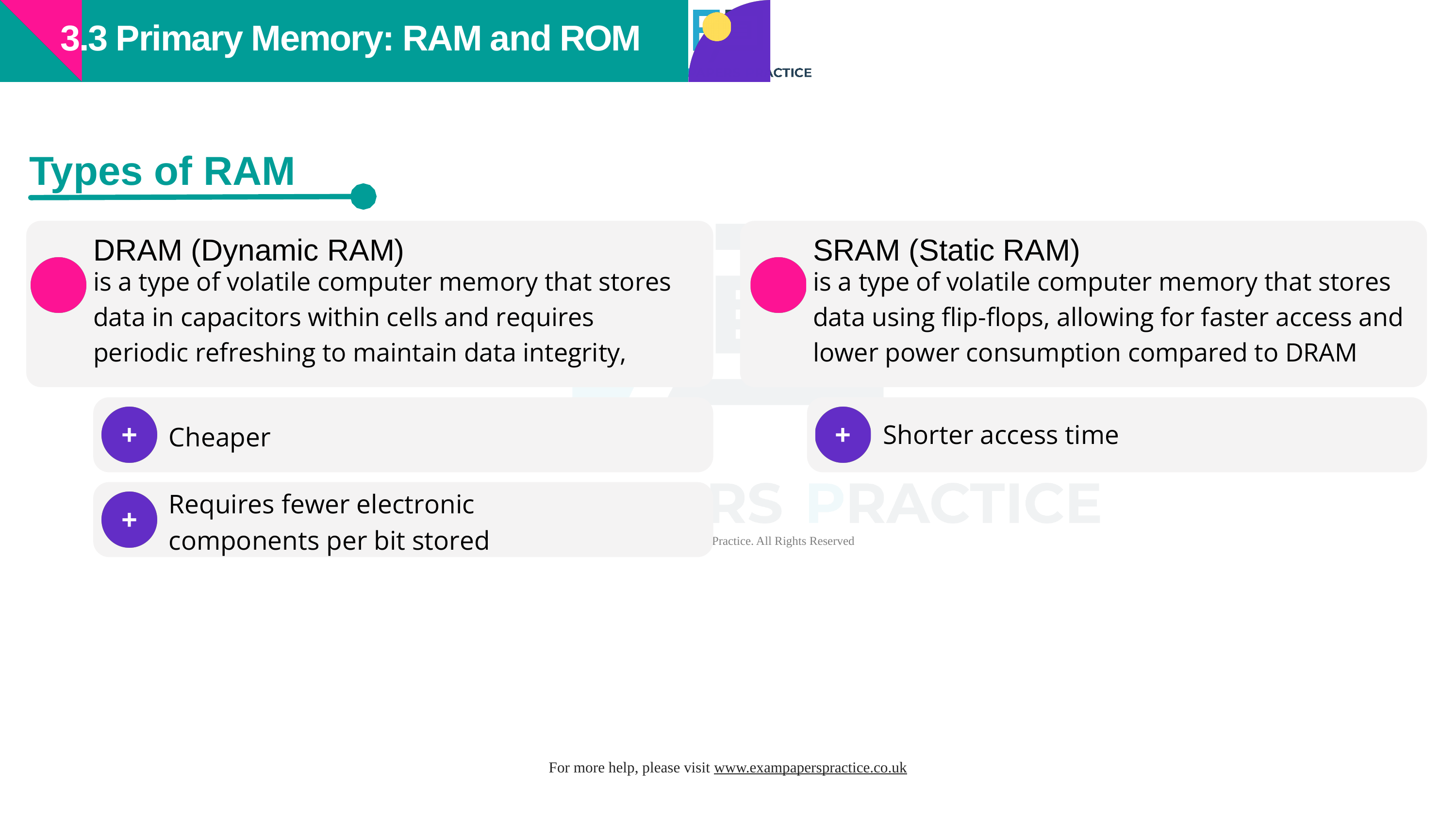

3.3 Primary Memory: RAM and ROM
Types of RAM

DRAM (Dynamic RAM)
SRAM (Static RAM)

is a type of volatile computer memory that stores data in capacitors within cells and requires periodic refreshing to maintain data integrity,
is a type of volatile computer memory that stores data using flip-flops, allowing for faster access and lower power consumption compared to DRAM

+
+
Shorter access time
Cheaper

Requires fewer electronic components per bit stored

+